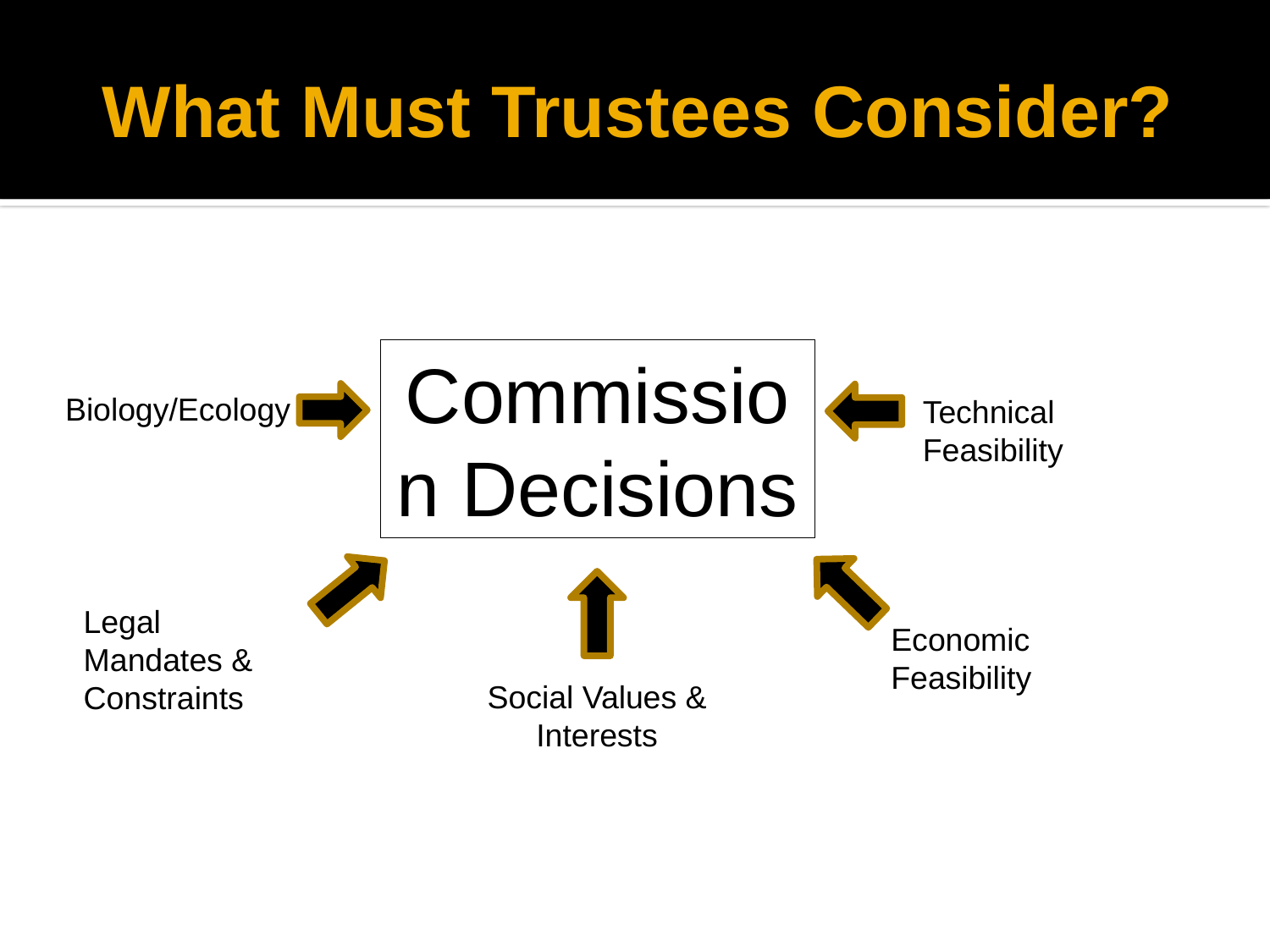

# What Must Trustees Consider?
Commission Decisions
Biology/Ecology

Technical Feasibility

Legal Mandates & Constraints
Economic Feasibility
Social Values & Interests